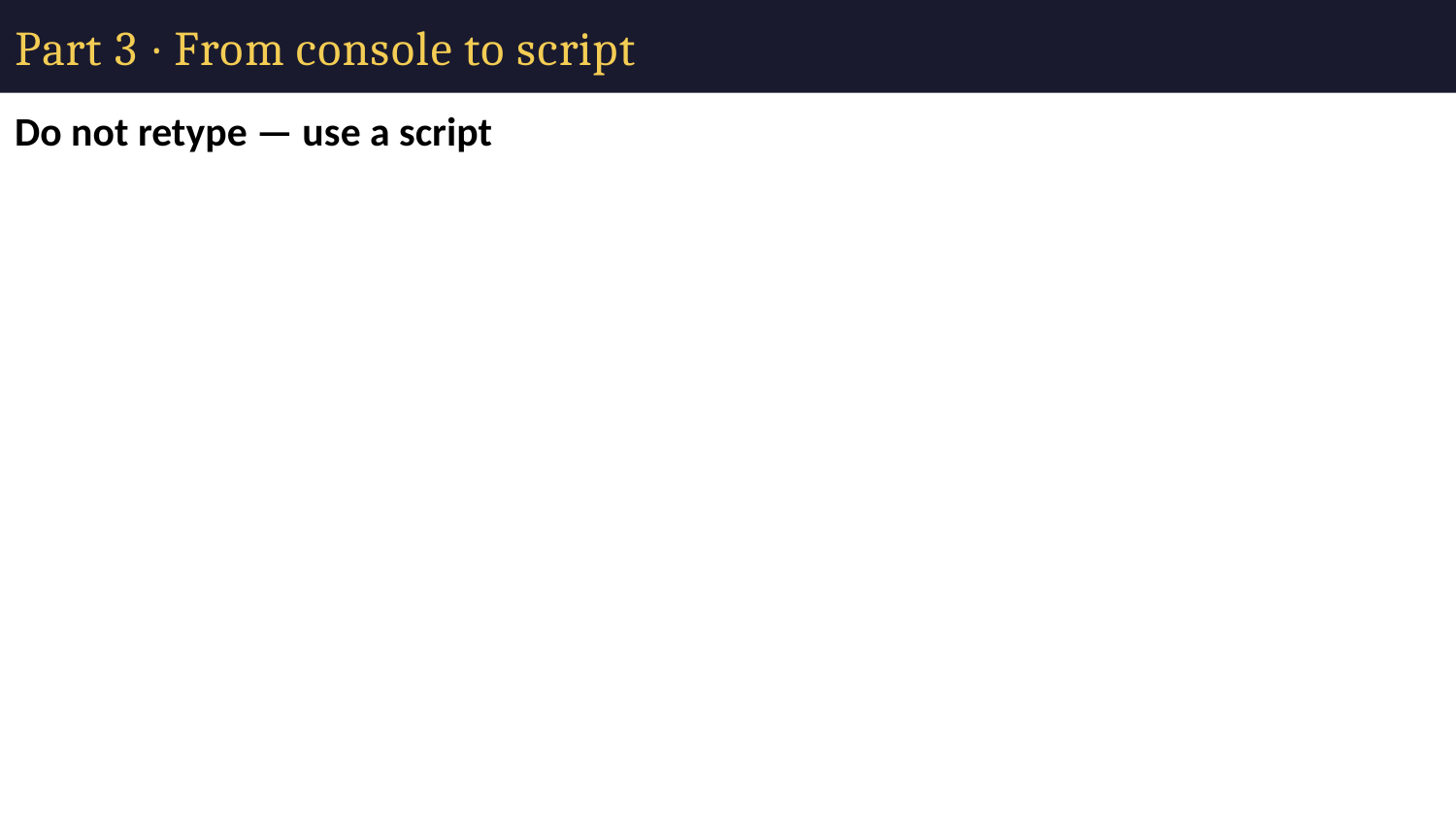

# Part 3 · From console to script
Do not retype — use a script